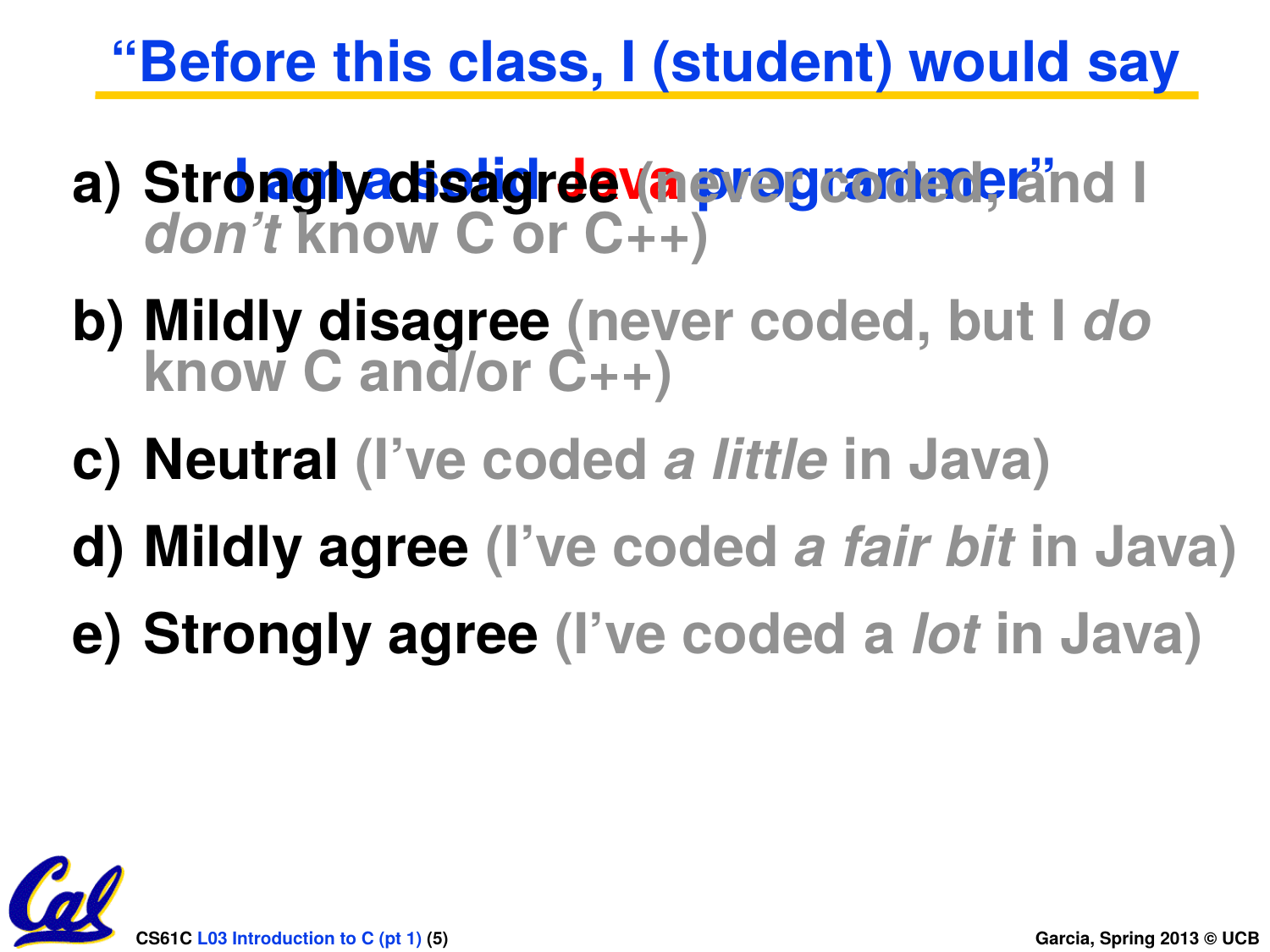

# “Before this class, I (student) would say I am a solid Java programmer”
Strongly disagree (never coded, and I don’t know C or C++)
Mildly disagree (never coded, but I do know C and/or C++)
Neutral (I’ve coded a little in Java)
Mildly agree (I’ve coded a fair bit in Java)
Strongly agree (I’ve coded a lot in Java)